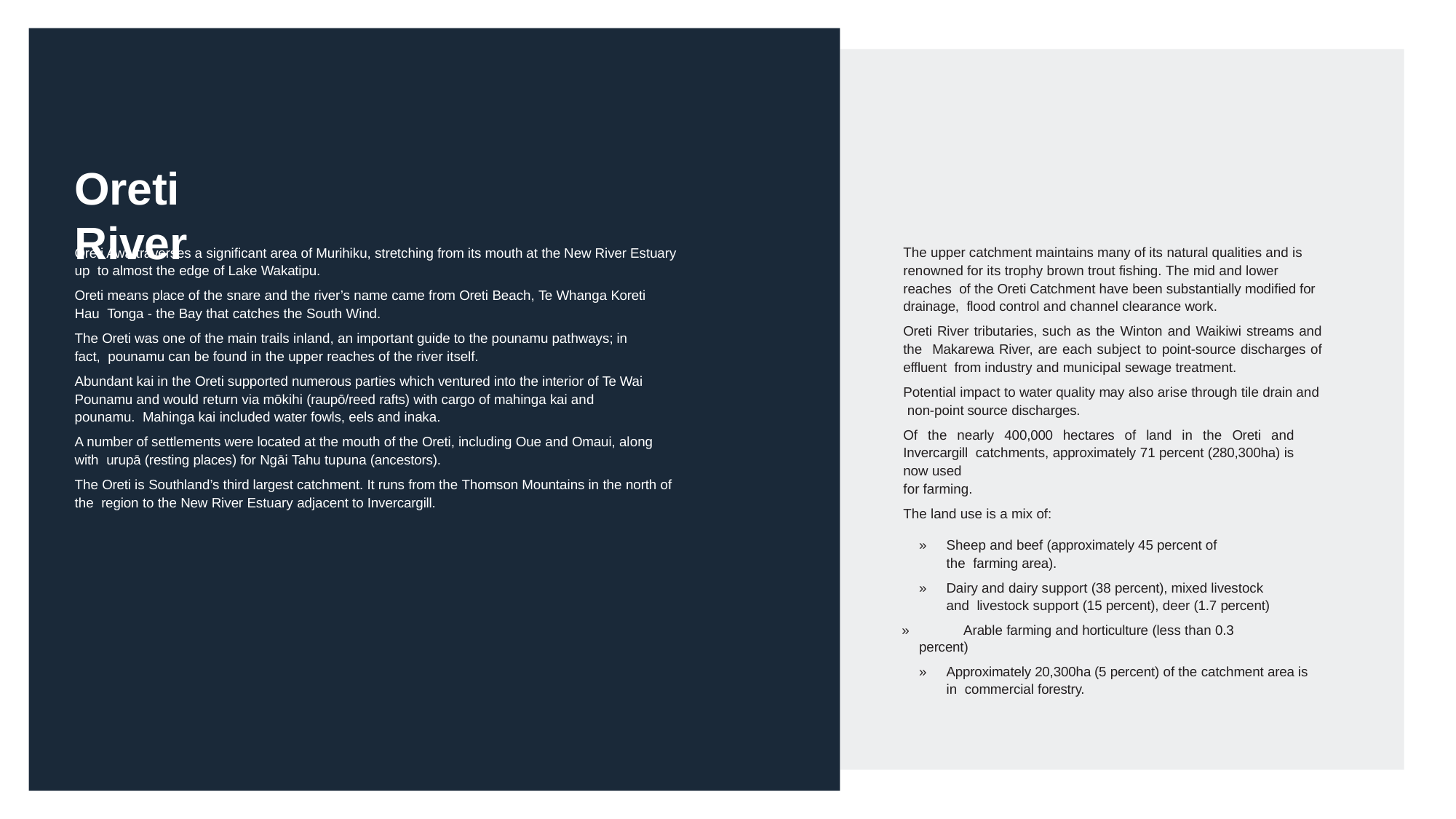

# Oreti River
The upper catchment maintains many of its natural qualities and is  renowned for its trophy brown trout fishing. The mid and lower reaches  of the Oreti Catchment have been substantially modified for drainage,  flood control and channel clearance work.
Oreti River tributaries, such as the Winton and Waikiwi streams and the  Makarewa River, are each subject to point-source discharges of effluent  from industry and municipal sewage treatment.
Potential impact to water quality may also arise through tile drain and  non-point source discharges.
Of the nearly 400,000 hectares of land in the Oreti and Invercargill  catchments, approximately 71 percent (280,300ha) is now used
for farming.
The land use is a mix of:

»	Sheep and beef (approximately 45 percent of the  farming area).
»	Dairy and dairy support (38 percent), mixed livestock and  livestock support (15 percent), deer (1.7 percent)
»	Arable farming and horticulture (less than 0.3 percent)
»	Approximately 20,300ha (5 percent) of the catchment area is in  commercial forestry.
Oreti Awa traverses a significant area of Murihiku, stretching from its mouth at the New River Estuary up  to almost the edge of Lake Wakatipu.
Oreti means place of the snare and the river’s name came from Oreti Beach, Te Whanga Koreti Hau  Tonga - the Bay that catches the South Wind.
The Oreti was one of the main trails inland, an important guide to the pounamu pathways; in fact,  pounamu can be found in the upper reaches of the river itself.
Abundant kai in the Oreti supported numerous parties which ventured into the interior of Te Wai  Pounamu and would return via mōkihi (raupō/reed rafts) with cargo of mahinga kai and pounamu.  Mahinga kai included water fowls, eels and inaka.
A number of settlements were located at the mouth of the Oreti, including Oue and Omaui, along with  urupā (resting places) for Ngāi Tahu tupuna (ancestors).
The Oreti is Southland’s third largest catchment. It runs from the Thomson Mountains in the north of the  region to the New River Estuary adjacent to Invercargill.